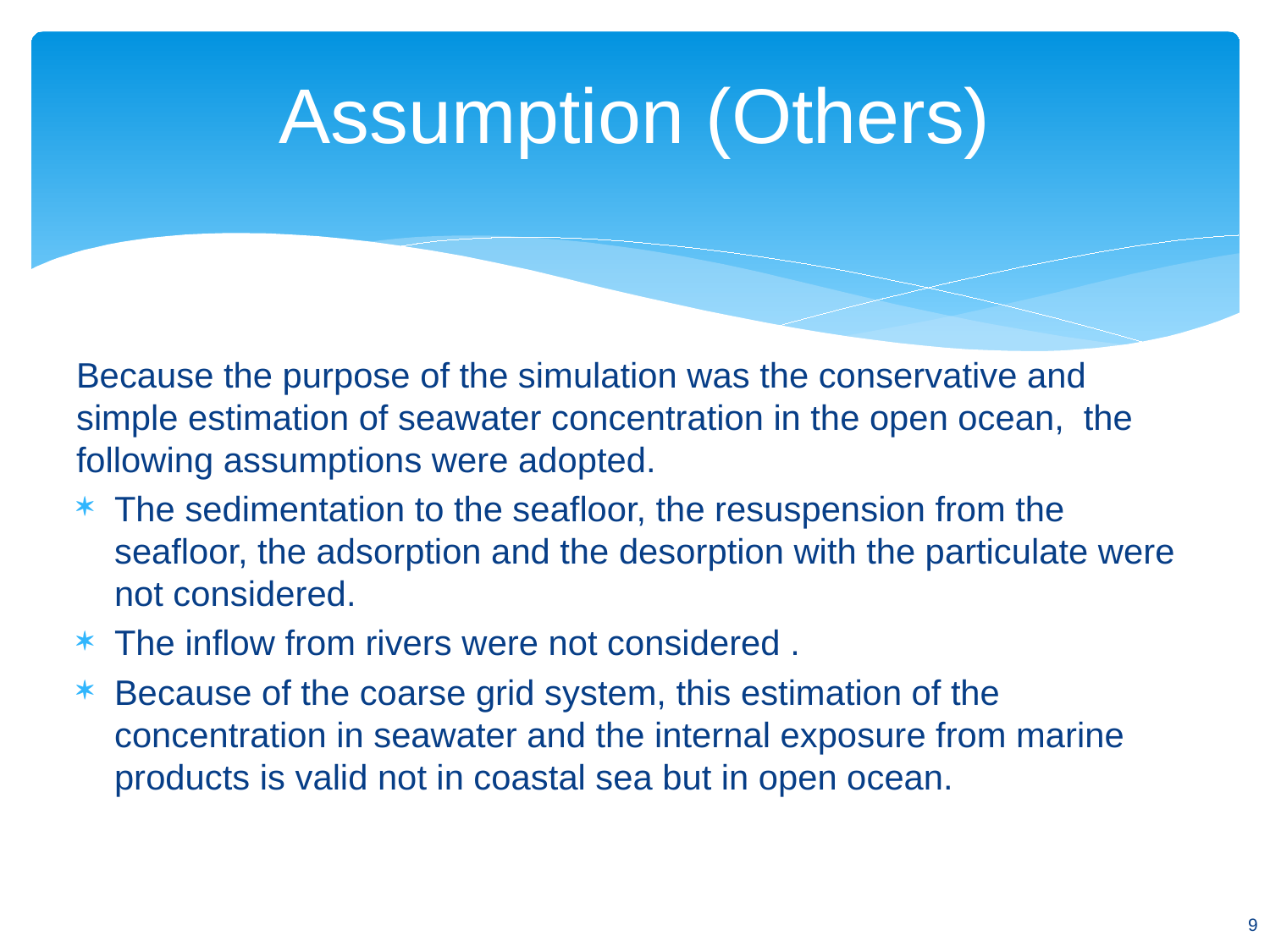

# Assumption (Others)
Because the purpose of the simulation was the conservative and simple estimation of seawater concentration in the open ocean,  the following assumptions were adopted.
The sedimentation to the seafloor, the resuspension from the seafloor, the adsorption and the desorption with the particulate were not considered.
The inflow from rivers were not considered .
Because of the coarse grid system, this estimation of the concentration in seawater and the internal exposure from marine products is valid not in coastal sea but in open ocean.
9